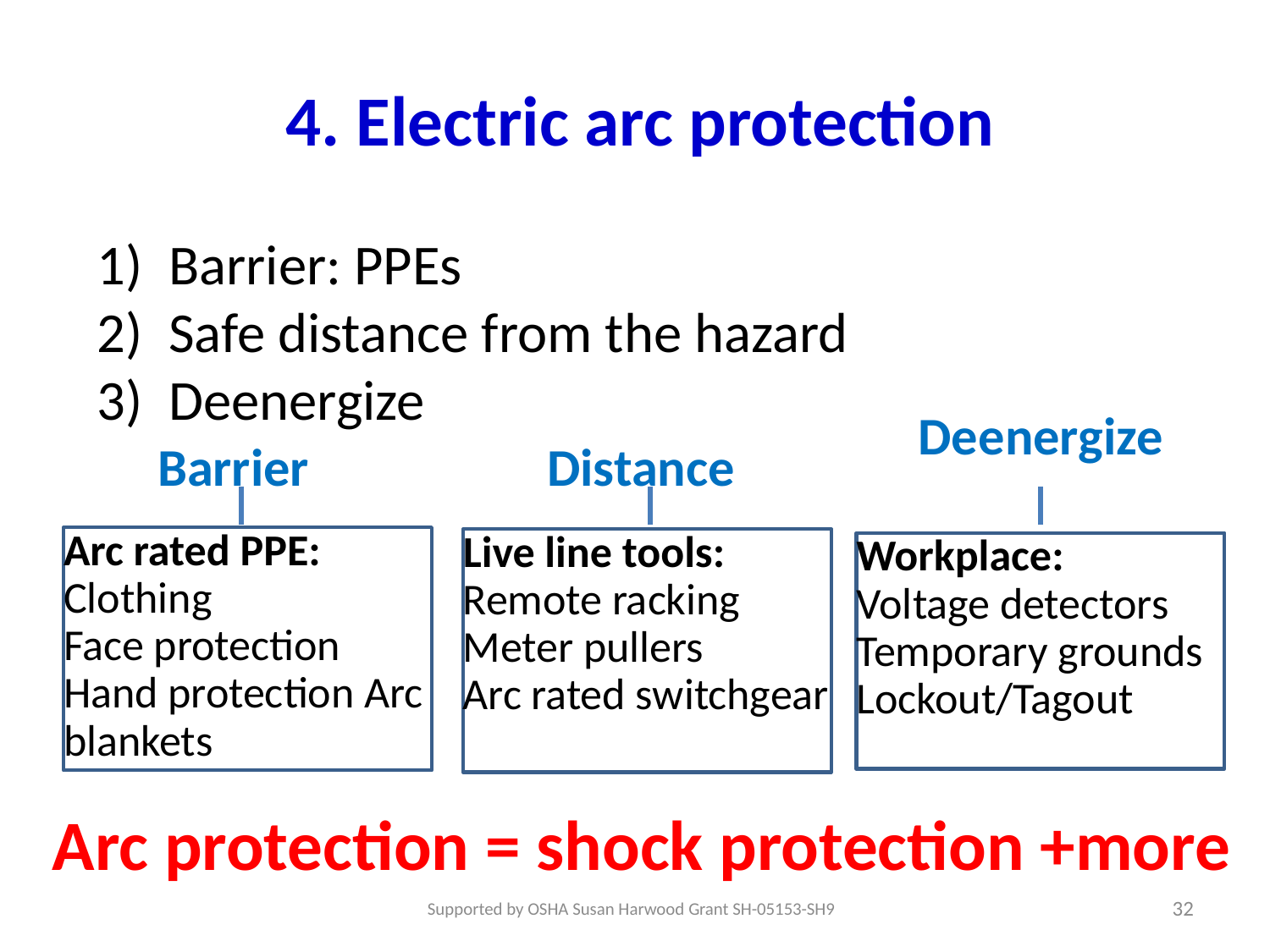

# 4. Electric arc protection
Barrier: PPEs
Safe distance from the hazard
Deenergize

Barrier
Distance
Deenergize
Arc rated PPE:
Clothing
Face protection
Hand protection Arc blankets

Live line tools:
Remote racking Meter pullers
Arc rated switchgear
Workplace:
Voltage detectors
Temporary grounds
Lockout/Tagout
Arc protection = shock protection +more
32
Supported by OSHA Susan Harwood Grant SH-05153-SH9